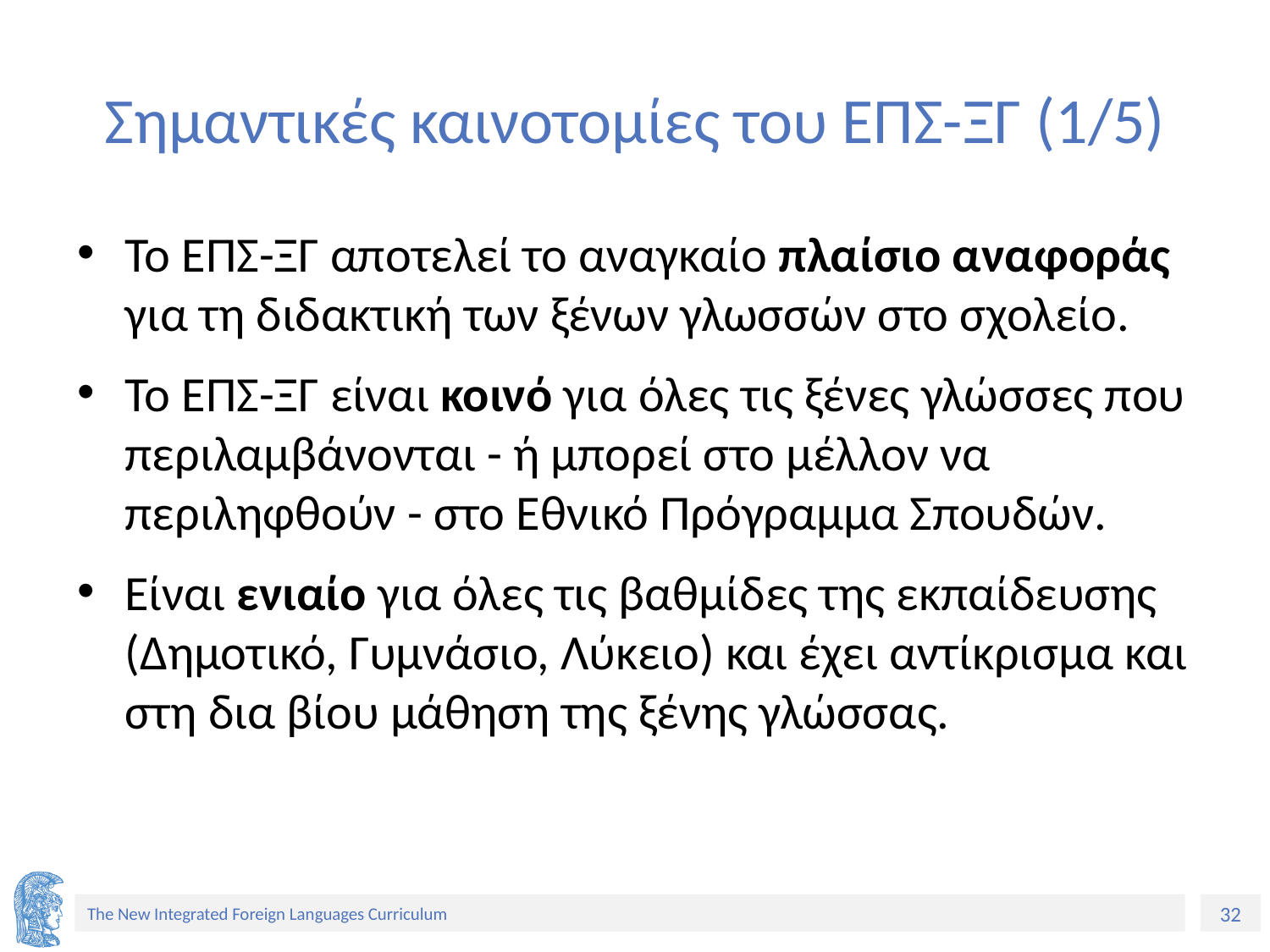

# Σημαντικές καινοτομίες του ΕΠΣ-ΞΓ (1/5)
Το ΕΠΣ-ΞΓ αποτελεί το αναγκαίο πλαίσιο αναφοράς για τη διδακτική των ξένων γλωσσών στο σχολείο.
Το ΕΠΣ-ΞΓ είναι κοινό για όλες τις ξένες γλώσσες που περιλαμβάνονται - ή μπορεί στο μέλλον να περιληφθούν - στο Εθνικό Πρόγραμμα Σπουδών.
Είναι ενιαίο για όλες τις βαθμίδες της εκπαίδευσης (Δημοτικό, Γυμνάσιο, Λύκειο) και έχει αντίκρισμα και στη δια βίου μάθηση της ξένης γλώσσας.